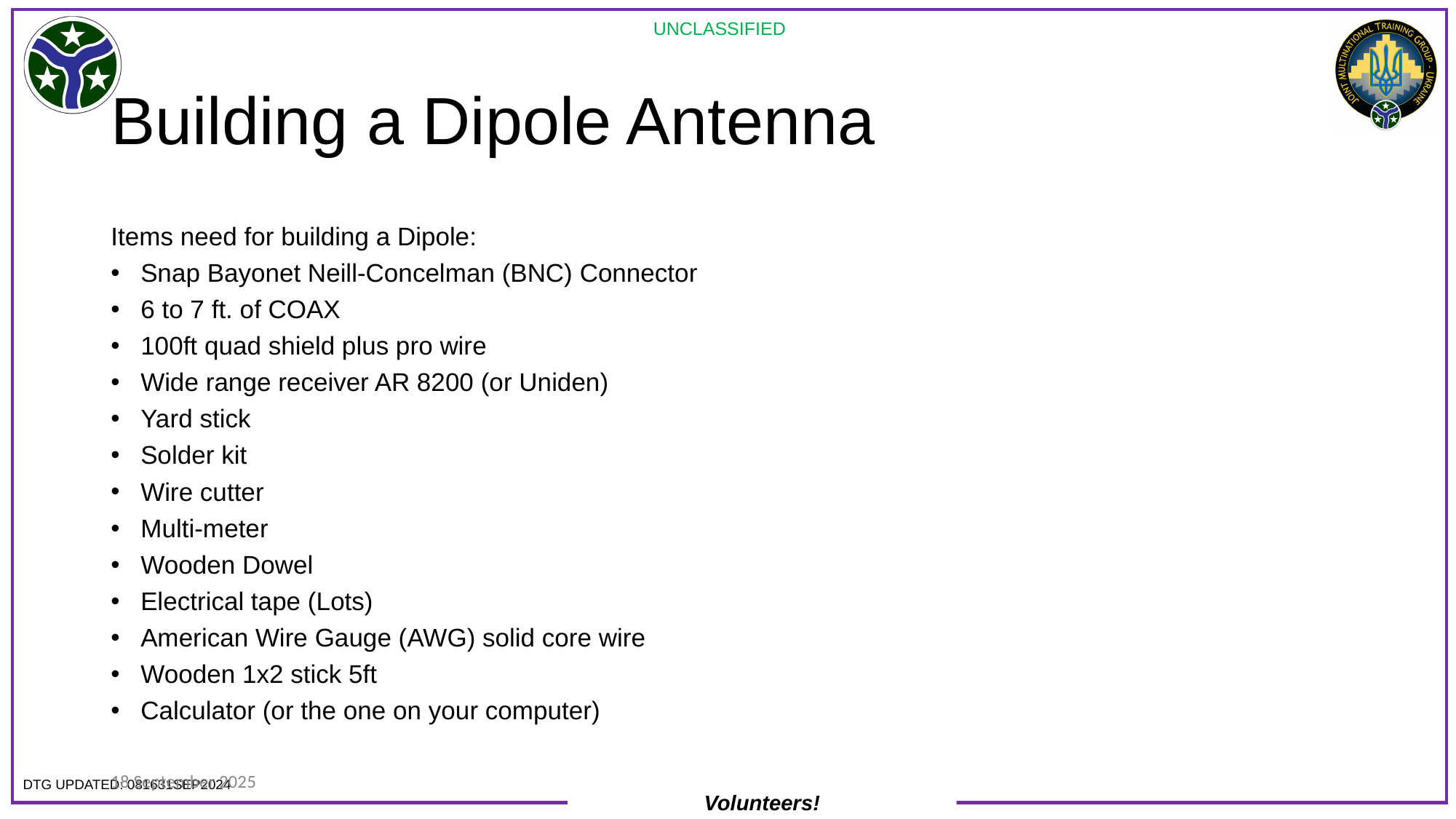

# Building a Dipole Antenna
Items need for building a Dipole:
Snap Bayonet Neill-Concelman (BNC) Connector
6 to 7 ft. of COAX
100ft quad shield plus pro wire
Wide range receiver AR 8200 (or Uniden)
Yard stick
Solder kit
Wire cutter
Multi-meter
Wooden Dowel
Electrical tape (Lots)
American Wire Gauge (AWG) solid core wire
Wooden 1x2 stick 5ft
Calculator (or the one on your computer)

18 September 2025